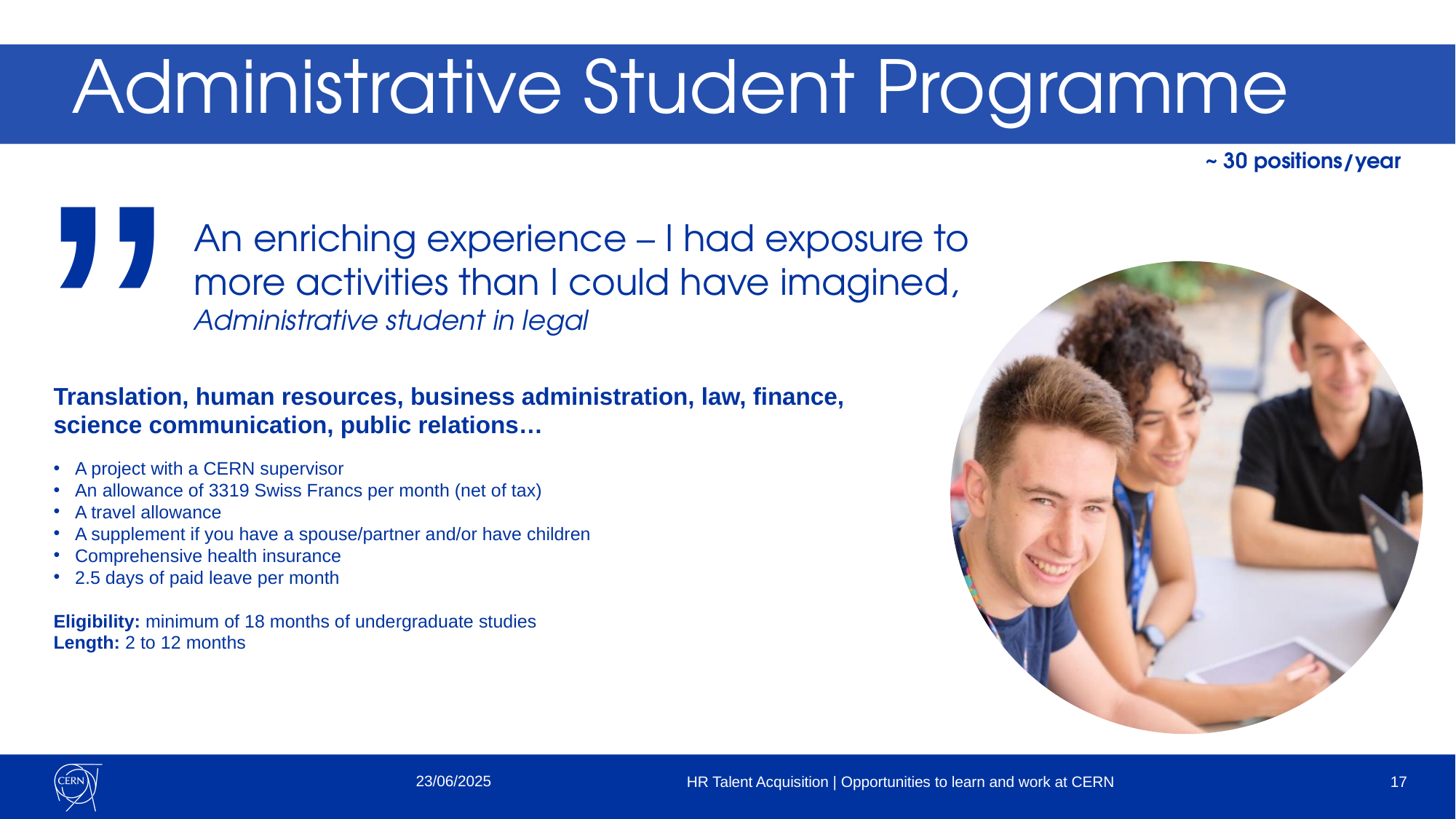

Administrative Student Programme
”
~ 30 positions/year
An enriching experience – I had exposure to more activities than I could have imagined,
Administrative student in legal

Translation, human resources, business administration, law, finance, science communication, public relations…
A project with a CERN supervisor
An allowance of 3319 Swiss Francs per month (net of tax)
A travel allowance
A supplement if you have a spouse/partner and/or have children
Comprehensive health insurance
2.5 days of paid leave per month

Eligibility: minimum of 18 months of undergraduate studies
Length: 2 to 12 months
23/06/2025
HR Talent Acquisition | Opportunities to learn and work at CERN
17